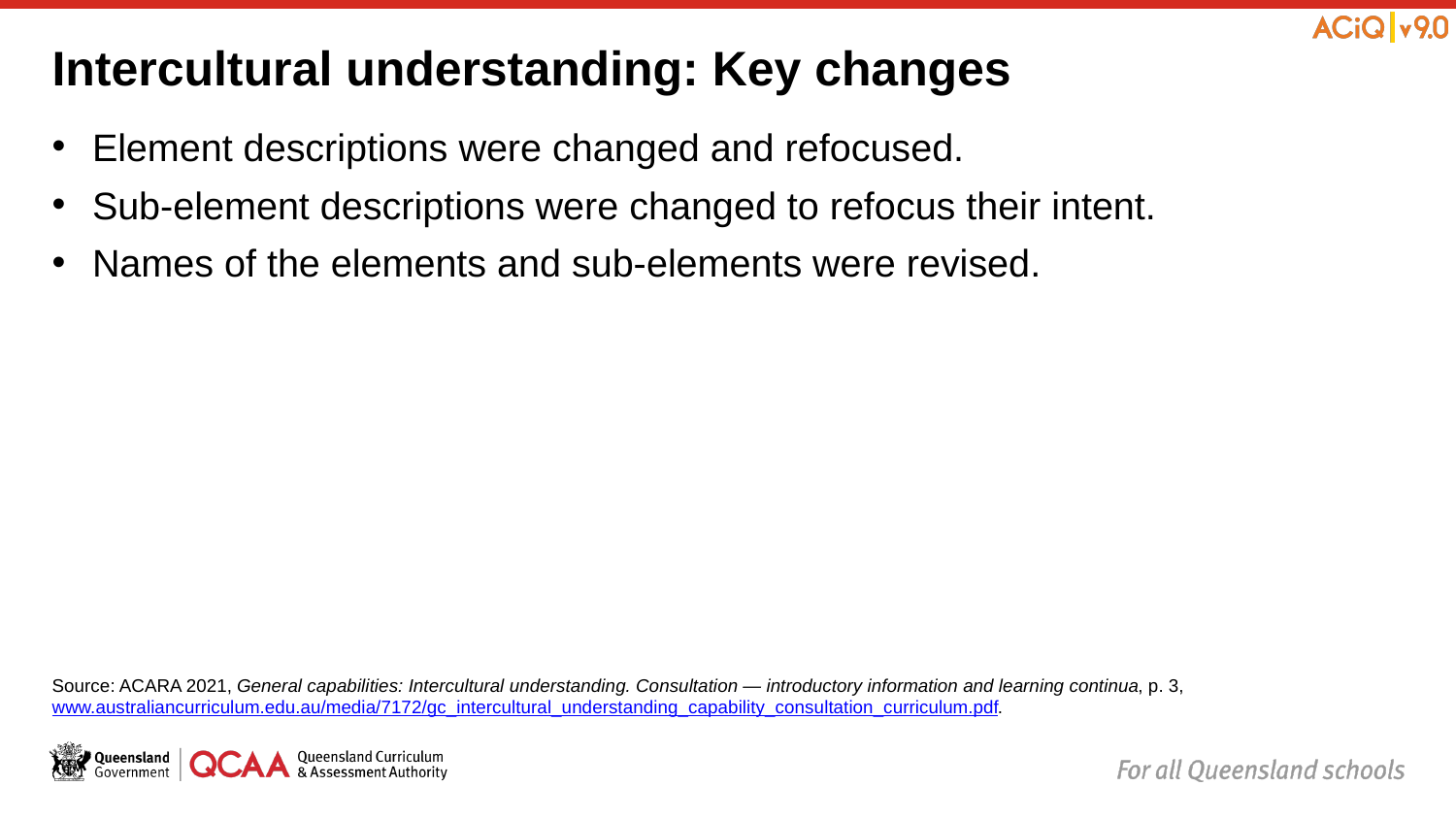

# Intercultural understanding: Key changes
Element descriptions were changed and refocused.
Sub-element descriptions were changed to refocus their intent.
Names of the elements and sub-elements were revised.
Source: ACARA 2021, General capabilities: Intercultural understanding. Consultation — introductory information and learning continua, p. 3, www.australiancurriculum.edu.au/media/7172/gc_intercultural_understanding_capability_consultation_curriculum.pdf.